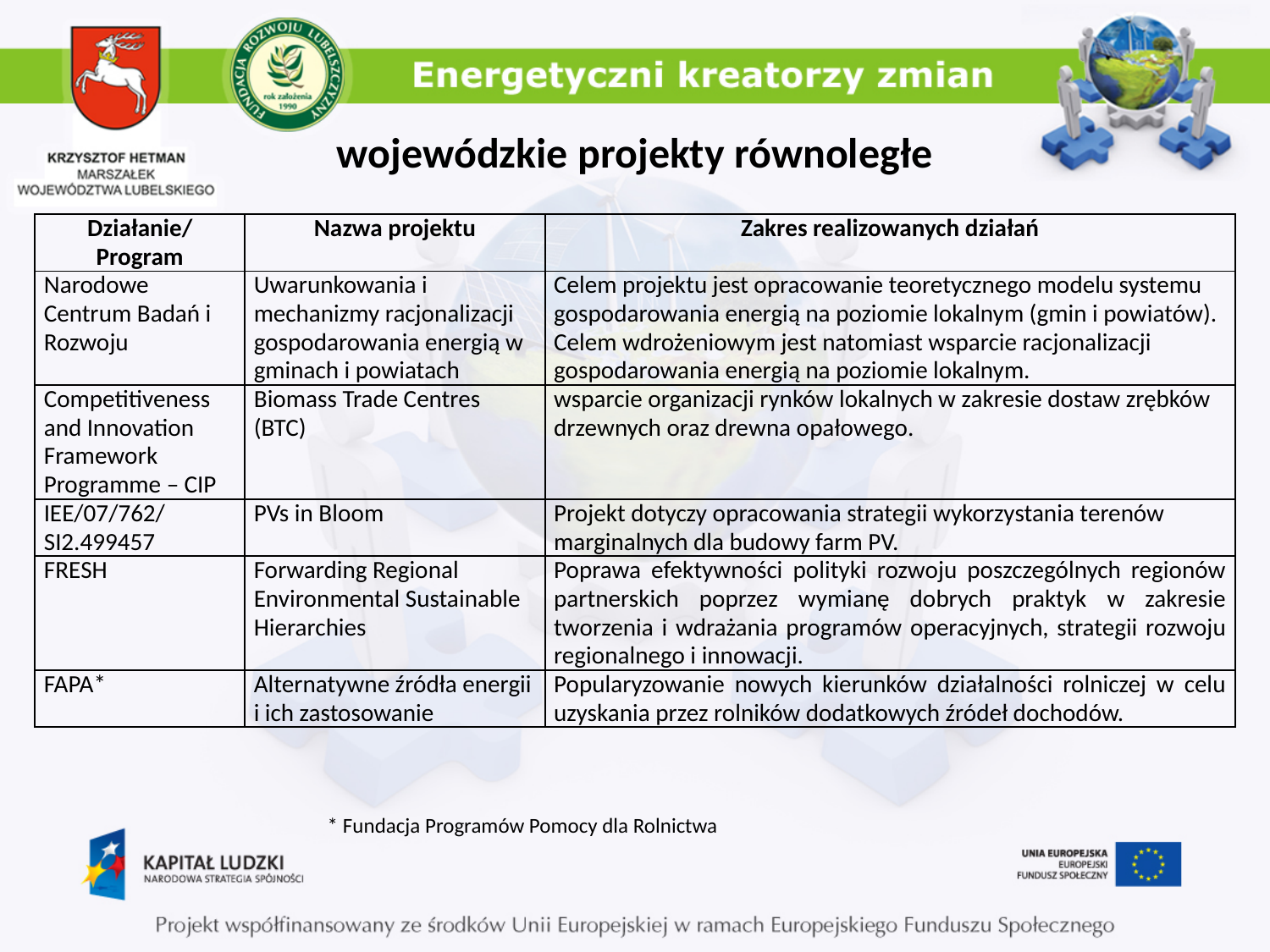

# wojewódzkie projekty równoległe

| Działanie/Program | Nazwa projektu | Zakres realizowanych działań |
| --- | --- | --- |
| Narodowe Centrum Badań i Rozwoju | Uwarunkowania i mechanizmy racjonalizacji gospodarowania energią w gminach i powiatach | Celem projektu jest opracowanie teoretycznego modelu systemu gospodarowania energią na poziomie lokalnym (gmin i powiatów). Celem wdrożeniowym jest natomiast wsparcie racjonalizacji gospodarowania energią na poziomie lokalnym. |
| Competitiveness and Innovation Framework Programme – CIP | Biomass Trade Centres (BTC) | wsparcie organizacji rynków lokalnych w zakresie dostaw zrębków drzewnych oraz drewna opałowego. |
| IEE/07/762/SI2.499457 | PVs in Bloom | Projekt dotyczy opracowania strategii wykorzystania terenów marginalnych dla budowy farm PV. |
| FRESH | Forwarding Regional Environmental Sustainable Hierarchies | Poprawa efektywności polityki rozwoju poszczególnych regionów partnerskich poprzez wymianę dobrych praktyk w zakresie tworzenia i wdrażania programów operacyjnych, strategii rozwoju regionalnego i innowacji. |
| FAPA\* | Alternatywne źródła energii i ich zastosowanie | Popularyzowanie nowych kierunków działalności rolniczej w celu uzyskania przez rolników dodatkowych źródeł dochodów. |
* Fundacja Programów Pomocy dla Rolnictwa